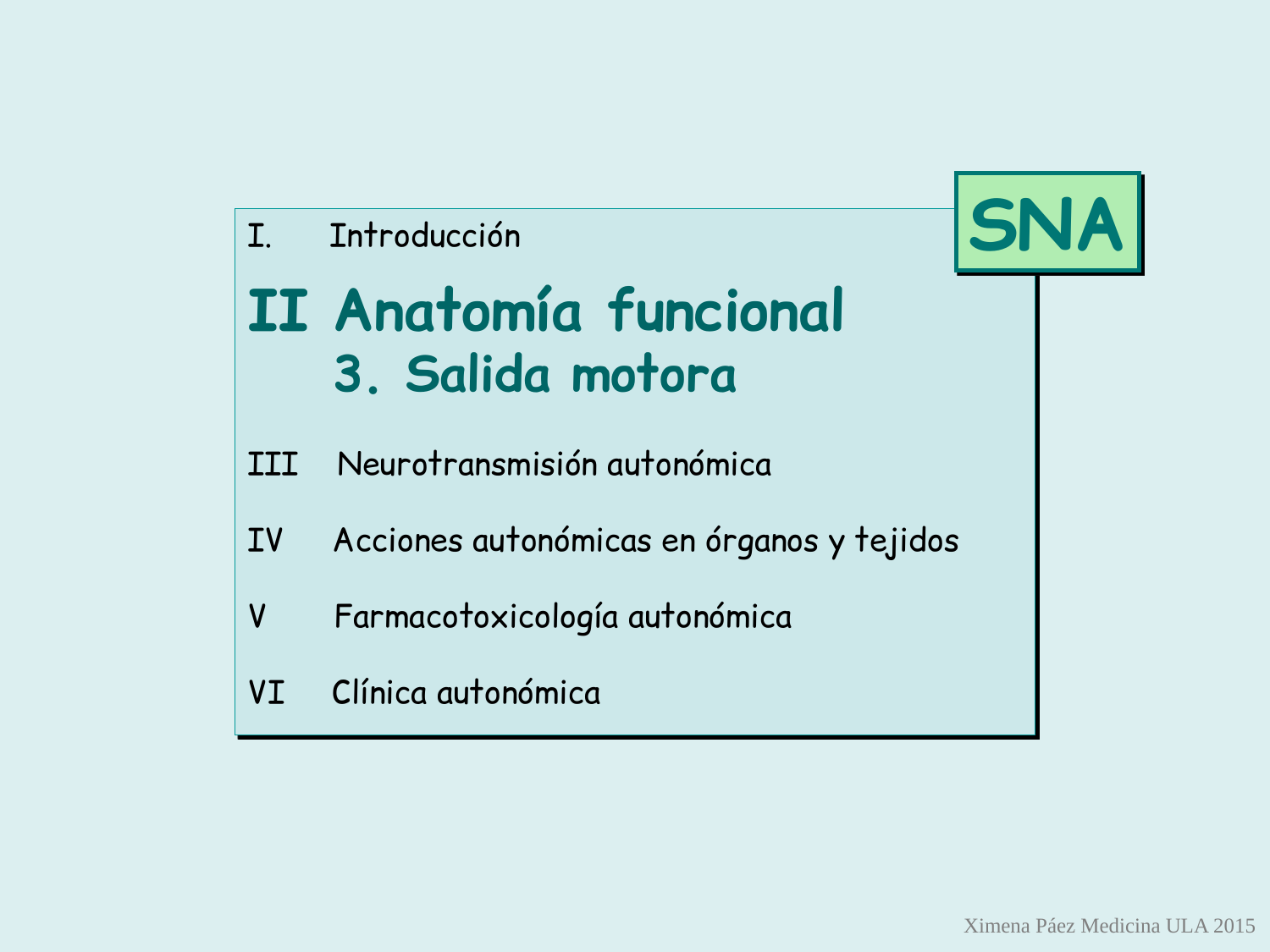

SNA
  Introducción

II Anatomía funcional
    3. Salida motora

III    Neurotransmisión autonómica

IV     Acciones autonómicas en órganos y tejidos

V       Farmacotoxicología autonómica

VI     Clínica autonómica

Ximena Páez Medicina ULA 2015